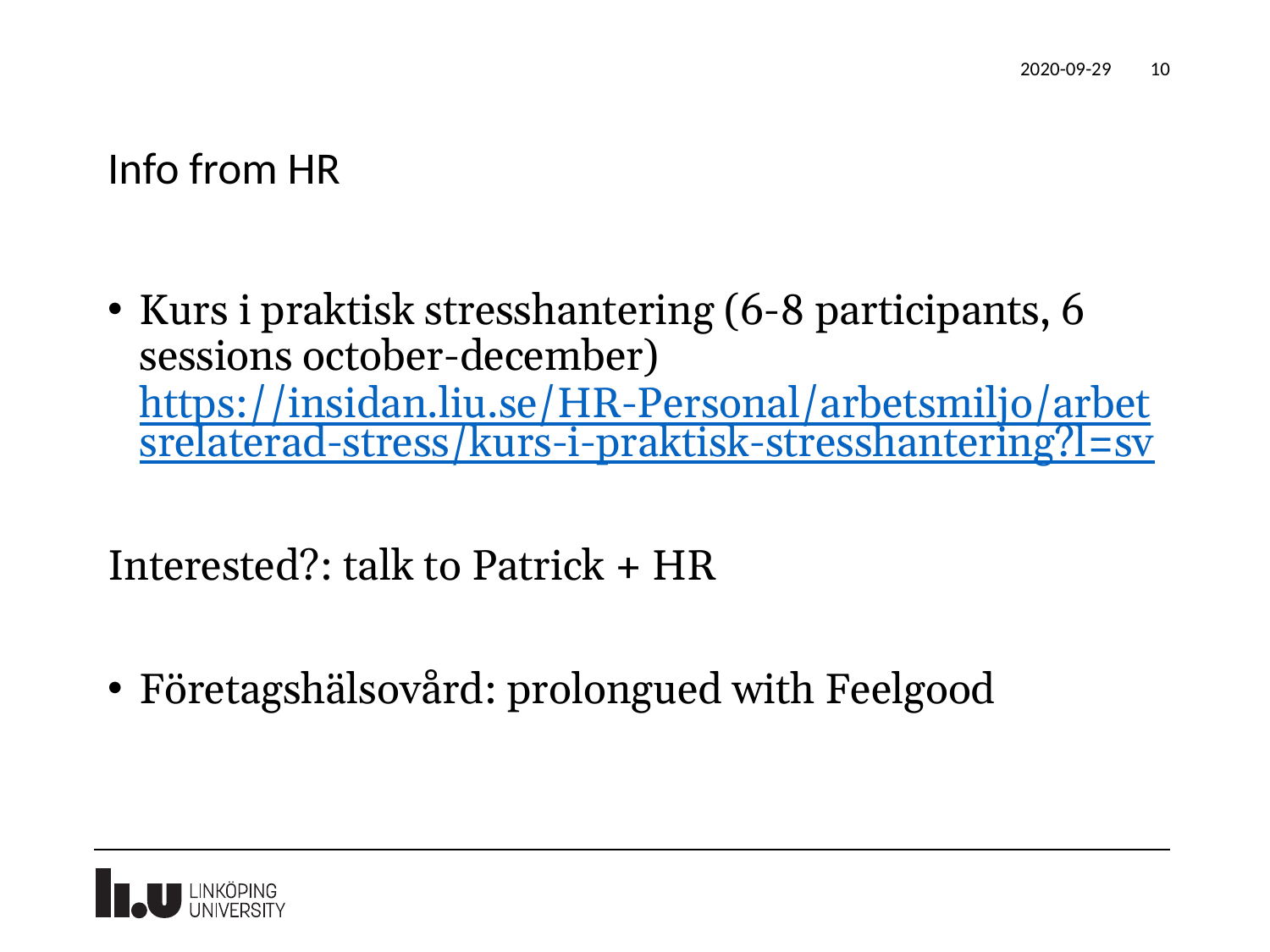

2020-09-29

10
# Info from HR
Kurs i praktisk stresshantering (6-8 participants, 6 sessions october-december) https://insidan.liu.se/HR-Personal/arbetsmiljo/arbetsrelaterad-stress/kurs-i-praktisk-stresshantering?l=sv

Interested?: talk to Patrick + HR

Företagshälsovård: prolongued with Feelgood